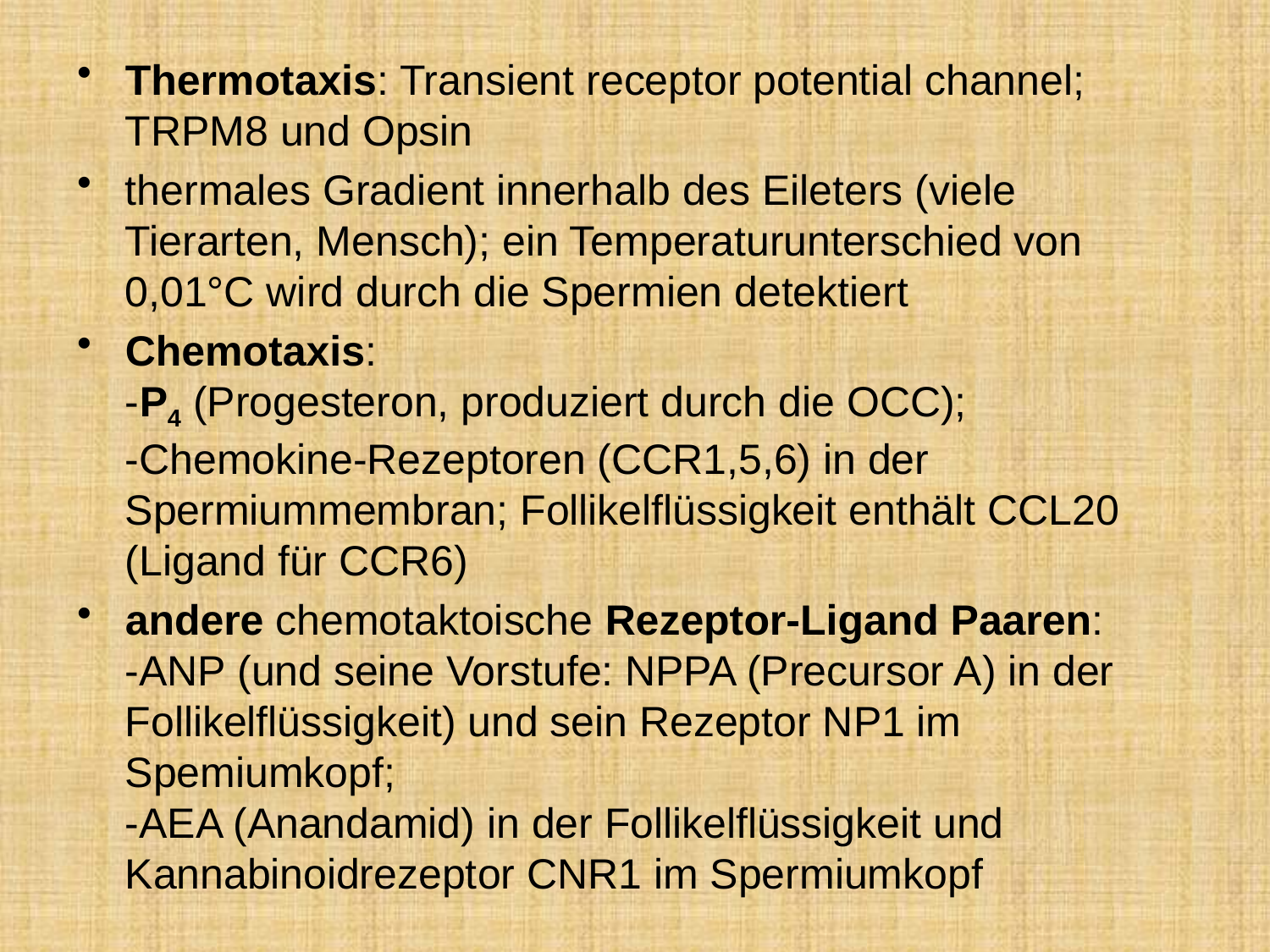

Thermotaxis: Transient receptor potential channel; TRPM8 und Opsin
thermales Gradient innerhalb des Eileters (viele Tierarten, Mensch); ein Temperaturunterschied von 0,01°C wird durch die Spermien detektiert
Chemotaxis:
-P4 (Progesteron, produziert durch die OCC);
-Chemokine-Rezeptoren (CCR1,5,6) in der Spermiummembran; Follikelflüssigkeit enthält CCL20 (Ligand für CCR6)
andere chemotaktoische Rezeptor-Ligand Paaren:
-ANP (und seine Vorstufe: NPPA (Precursor A) in der Follikelflüssigkeit) und sein Rezeptor NP1 im Spemiumkopf;
-AEA (Anandamid) in der Follikelflüssigkeit und Kannabinoidrezeptor CNR1 im Spermiumkopf